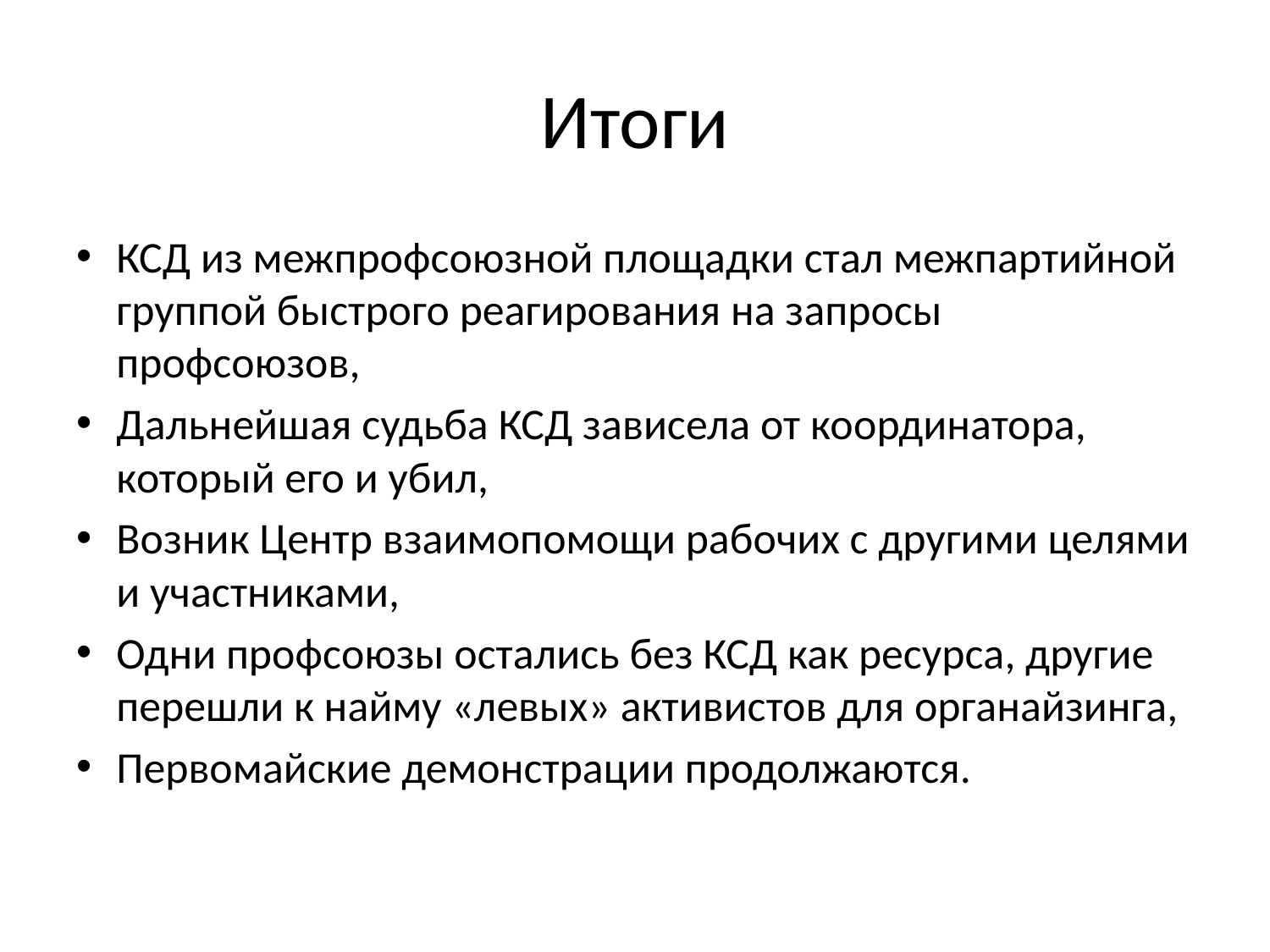

# Итоги
КСД из межпрофсоюзной площадки стал межпартийной группой быстрого реагирования на запросы профсоюзов,
Дальнейшая судьба КСД зависела от координатора, который его и убил,
Возник Центр взаимопомощи рабочих с другими целями и участниками,
Одни профсоюзы остались без КСД как ресурса, другие перешли к найму «левых» активистов для органайзинга,
Первомайские демонстрации продолжаются.